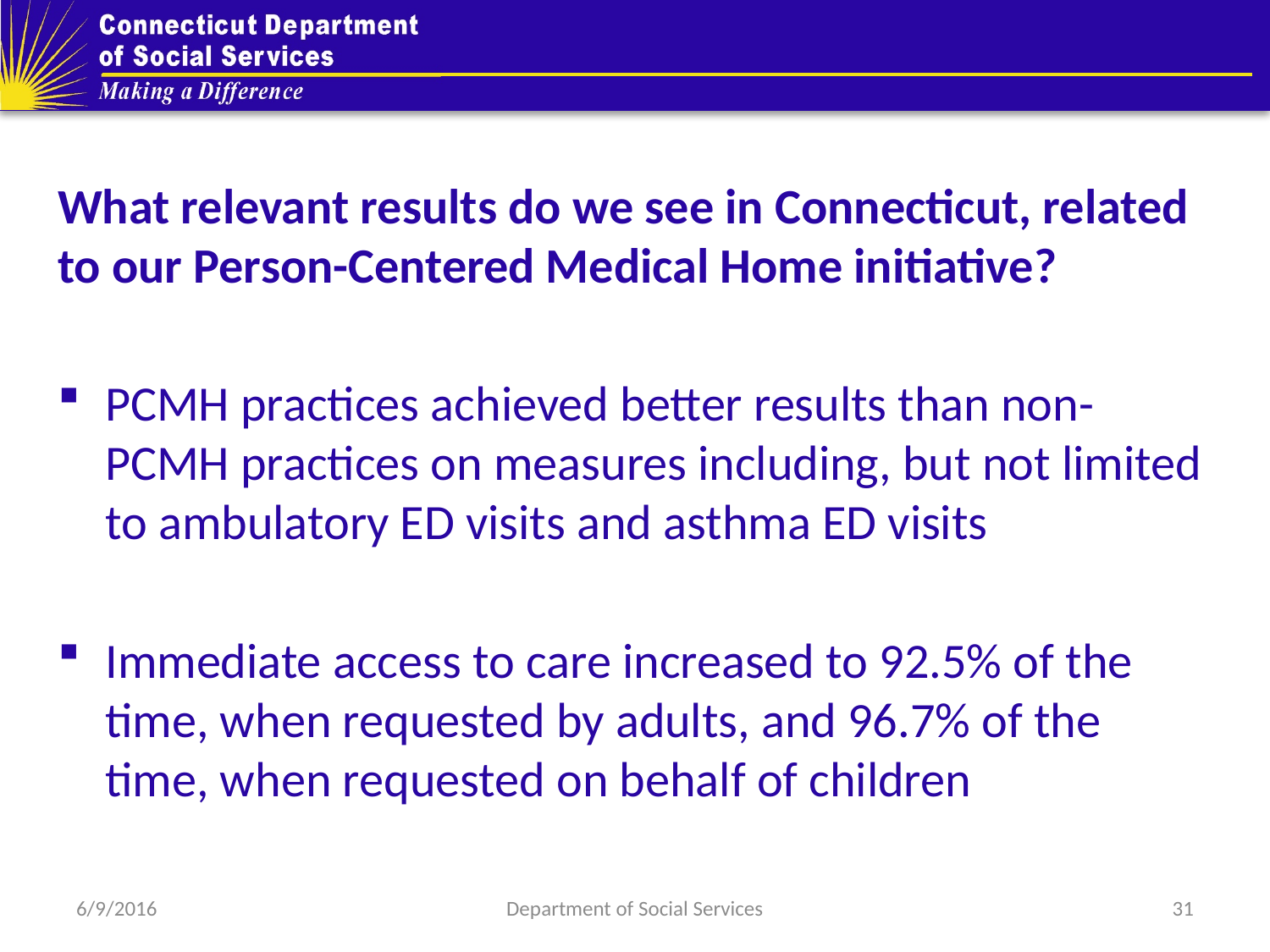

#
What relevant results do we see in Connecticut, related to our Person-Centered Medical Home initiative?

PCMH practices achieved better results than non-PCMH practices on measures including, but not limited to ambulatory ED visits and asthma ED visits

Immediate access to care increased to 92.5% of the time, when requested by adults, and 96.7% of the time, when requested on behalf of children

6/9/2016
Department of Social Services
31